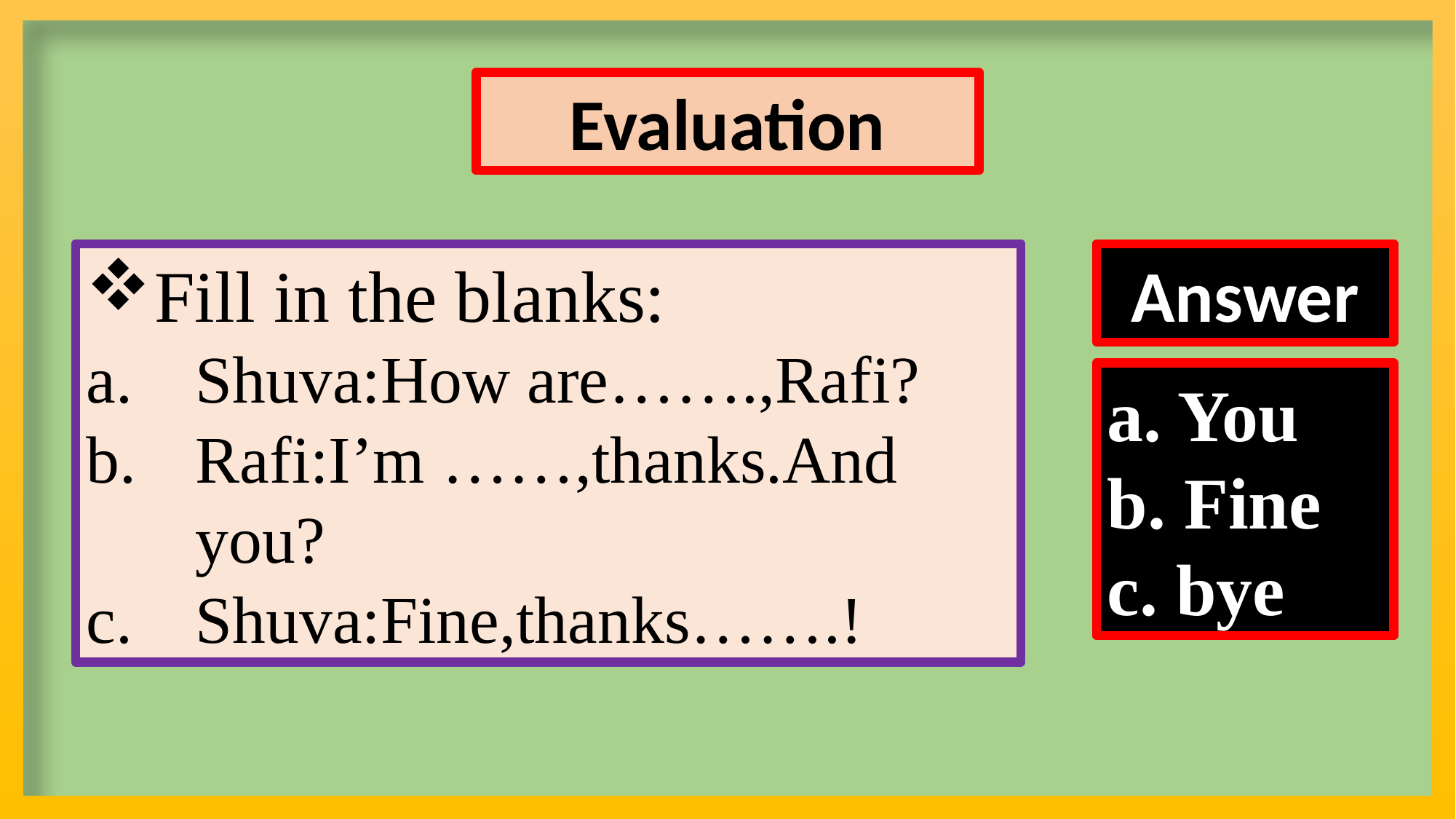

Evaluation
Fill in the blanks:
Shuva:How are…….,Rafi?
Rafi:I’m ……,thanks.And you?
Shuva:Fine,thanks…….!
Answer
a. You
b. Fine
c. bye